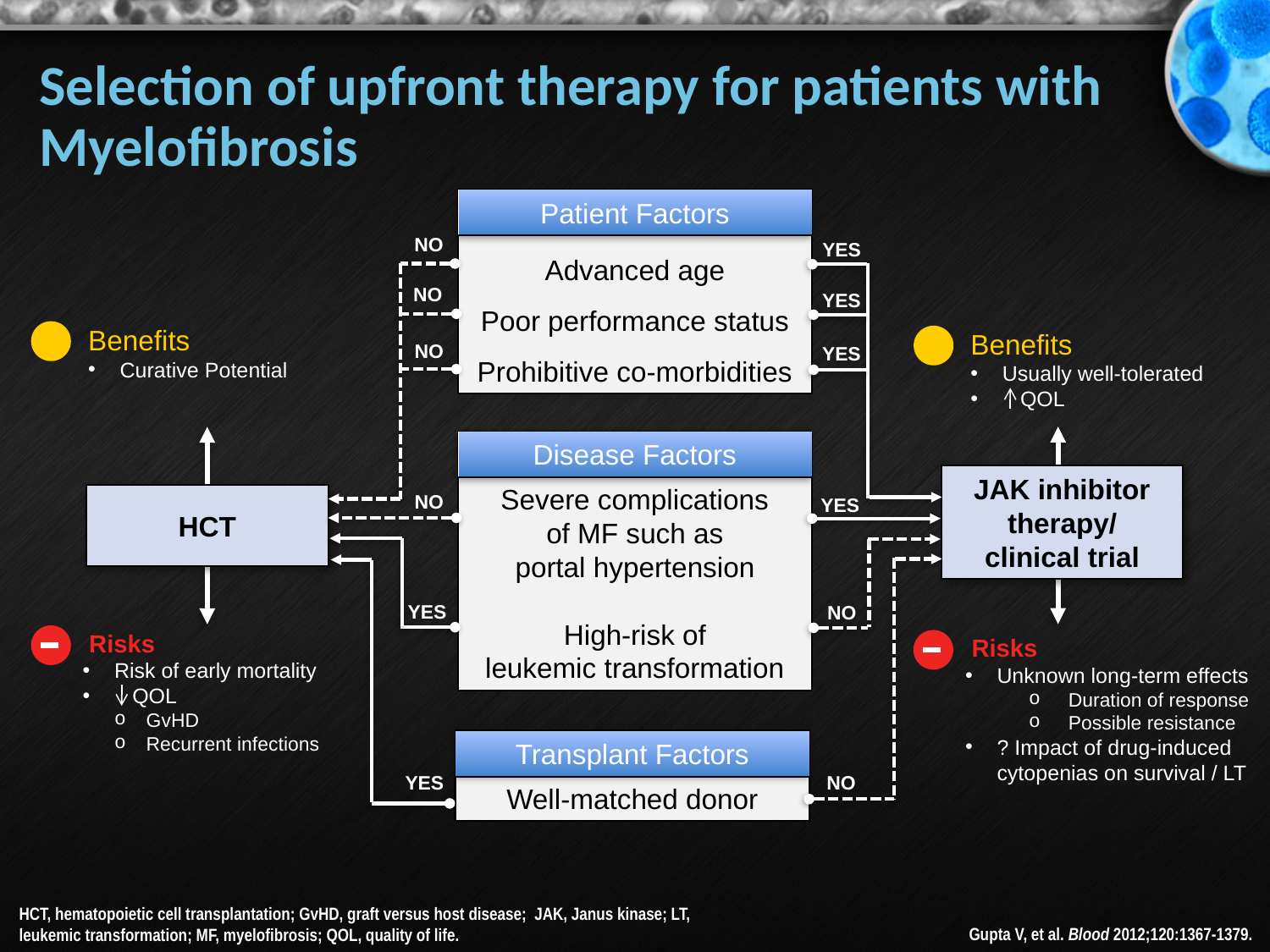

Selection of upfront therapy for patients with Myelofibrosis
Patient Factors
Advanced age
Poor performance status
Prohibitive co-morbidities
NO
YES
NO
YES
Benefits
Curative Potential

Benefits
Usually well-tolerated
   QOL

NO
YES
Disease Factors
Severe complications
of MF such as
portal hypertension

High-risk of
leukemic transformation
JAK inhibitor therapy/
clinical trial
NO
HCT
YES
YES
NO
          Risks
Risk of early mortality
   QOL
GvHD
Recurrent infections

          Risks
Unknown long-term effects
Duration of response
Possible resistance
? Impact of drug-induced cytopenias on survival / LT

Transplant Factors
Well-matched donor
YES
NO
HCT, hematopoietic cell transplantation; GvHD, graft versus host disease;  JAK, Janus kinase; LT, leukemic transformation; MF, myelofibrosis; QOL, quality of life.

Gupta V, et al. Blood 2012;120:1367-1379.